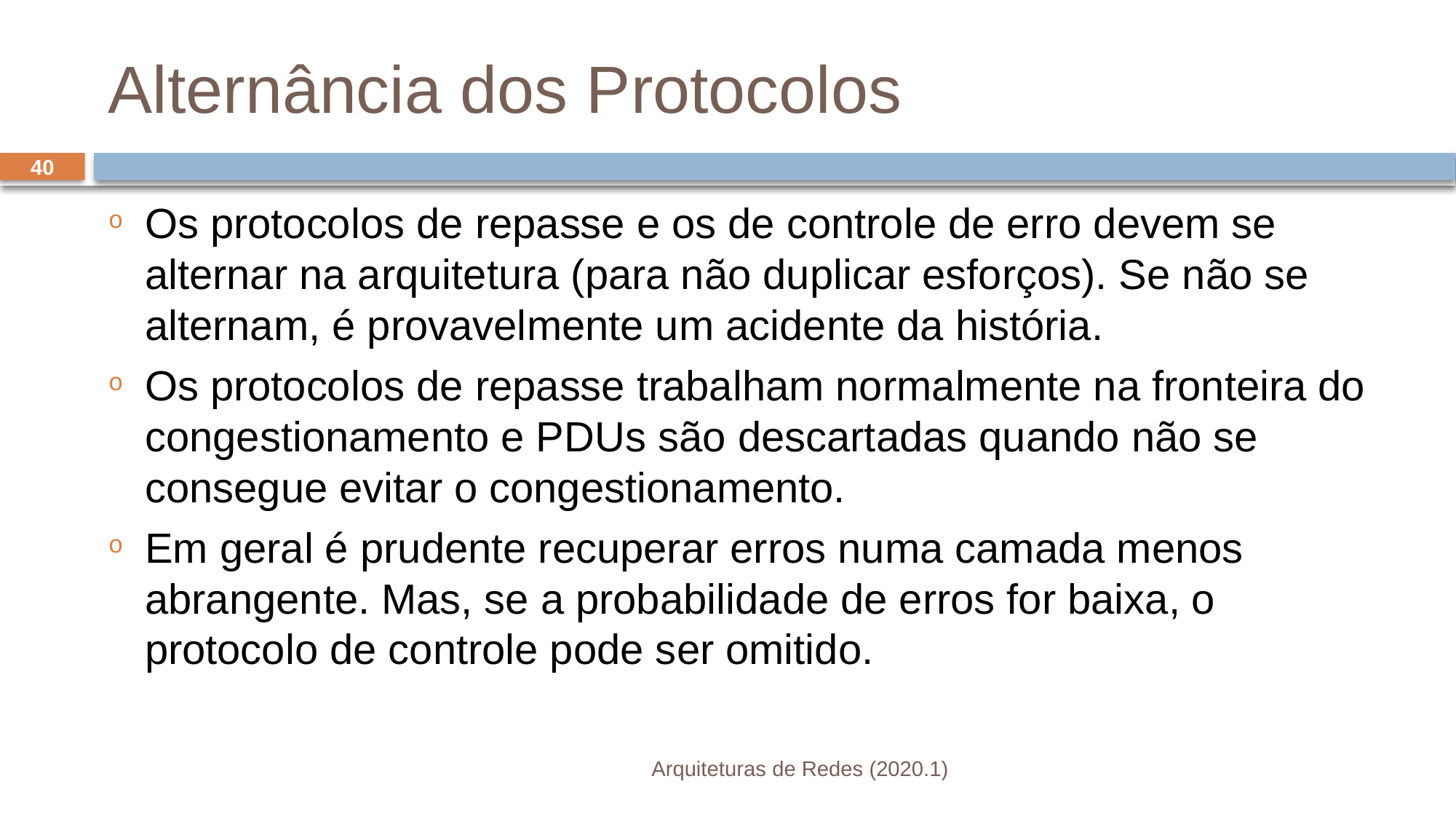

# Alternância dos Protocolos
40
Os protocolos de repasse e os de controle de erro devem se alternar na arquitetura (para não duplicar esforços). Se não se alternam, é provavelmente um acidente da história.
Os protocolos de repasse trabalham normalmente na fronteira do congestionamento e PDUs são descartadas quando não se consegue evitar o congestionamento.
Em geral é prudente recuperar erros numa camada menos abrangente. Mas, se a probabilidade de erros for baixa, o protocolo de controle pode ser omitido.

Arquiteturas de Redes (2020.1)